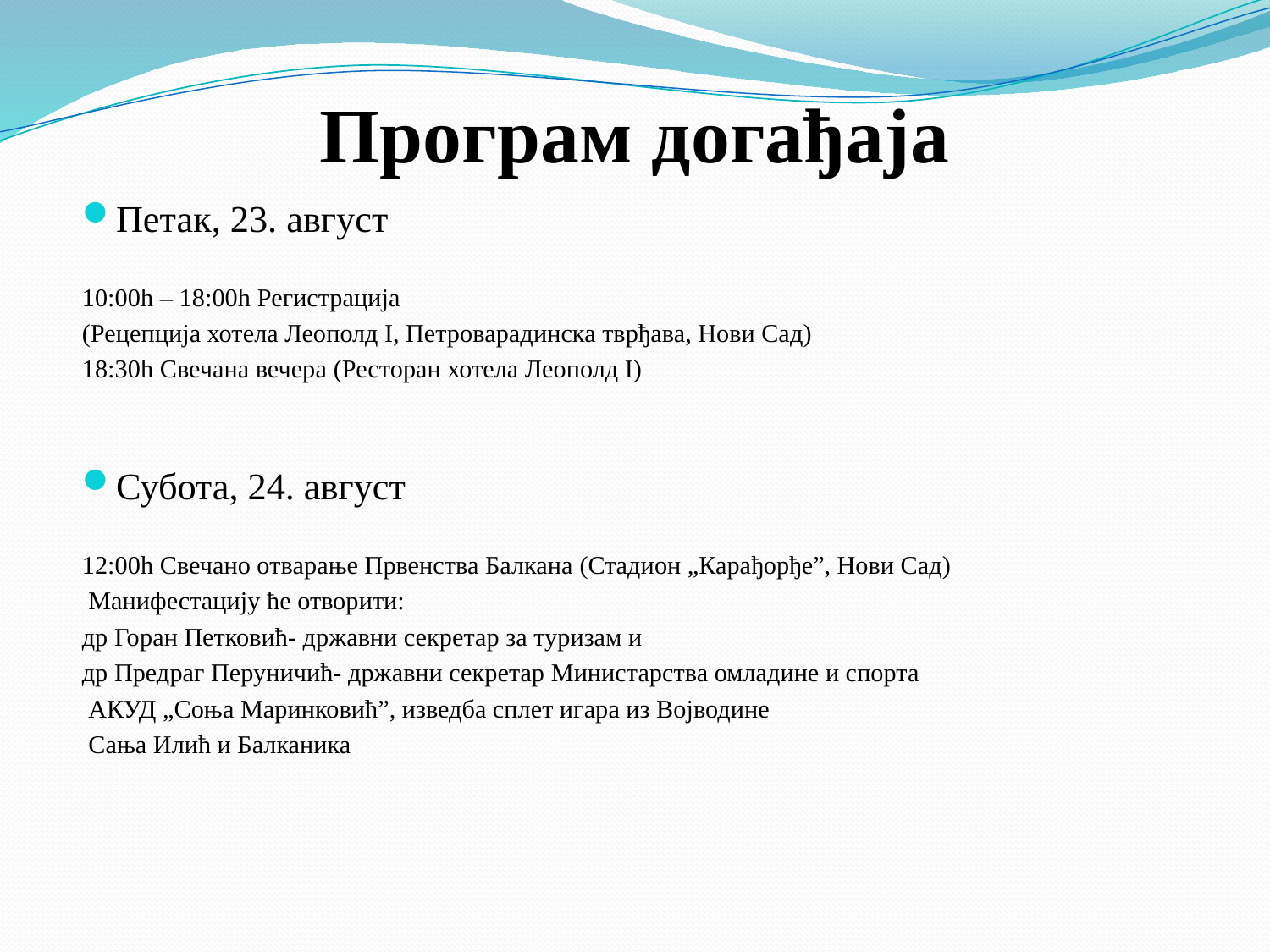

# Програм догађаја
Петак, 23. август

10:00h – 18:00h Регистрација
(Рецепција хотела Леополд I, Петроварадинска тврђава, Нови Сад)
18:30h Свечана вечера (Ресторан хотела Леополд I)

Субота, 24. август

12:00h Свечано отварање Првенства Балкана (Стадион „Карађорђе”, Нови Сад)
 Манифестацију ће отворити:
др Горан Петковић- државни секретар за туризам и
др Предраг Перуничић- државни секретар Министарства омладине и спорта
 АКУД „Соња Маринковић”, изведба сплет игара из Војводине
 Сања Илић и Балканика